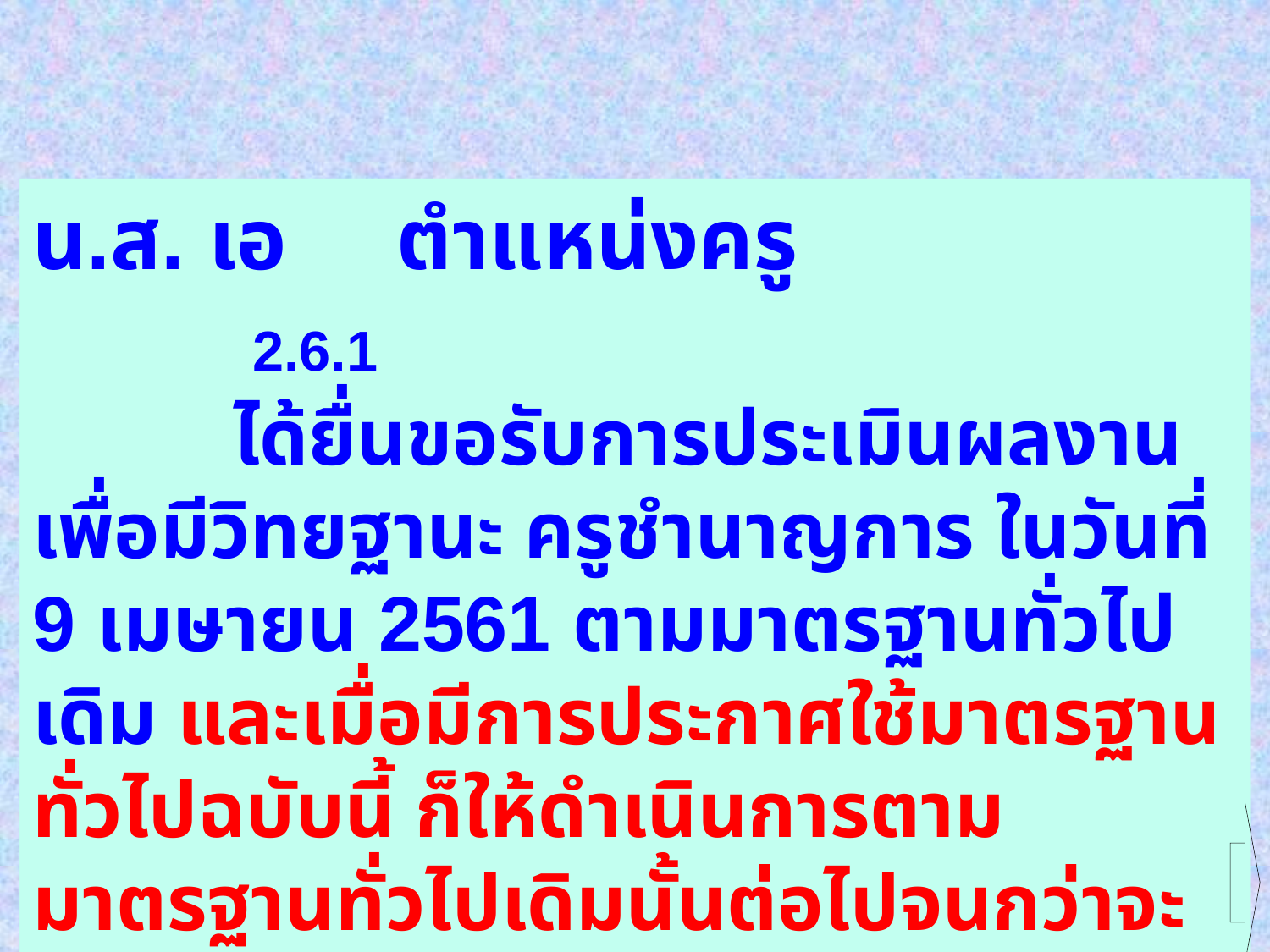

นาย ก      ตำแหน่งครู                               2.6.1
       ได้ยื่นขอรับการประเมินผลงานเพื่อเลื่อนวิทยฐานะ
ครูชำนาญการพิเศษ เมื่อวันที่ 2 เมษายน 2561 ตามมาตรฐานทั่วไปเดิม และเมื่อมีการประกาศใช้มาตรฐานทั่วไปฉบับนี้ ก็ให้ดำเนินการตามมาตรฐานทั่วไปเดิมนั้นต่อไปจนกว่าจะแล้วเสร็จ
น.ส. เอ     ตำแหน่งครู                              2.6.1
          ได้ยื่นขอรับการประเมินผลงานเพื่อมีวิทยฐานะ ครูชำนาญการ ในวันที่ 9 เมษายน 2561 ตามมาตรฐานทั่วไปเดิม และเมื่อมีการประกาศใช้มาตรฐานทั่วไปฉบับนี้ ก็ให้ดำเนินการตามมาตรฐานทั่วไปเดิมนั้นต่อไปจนกว่าจะแล้วเสร็จ